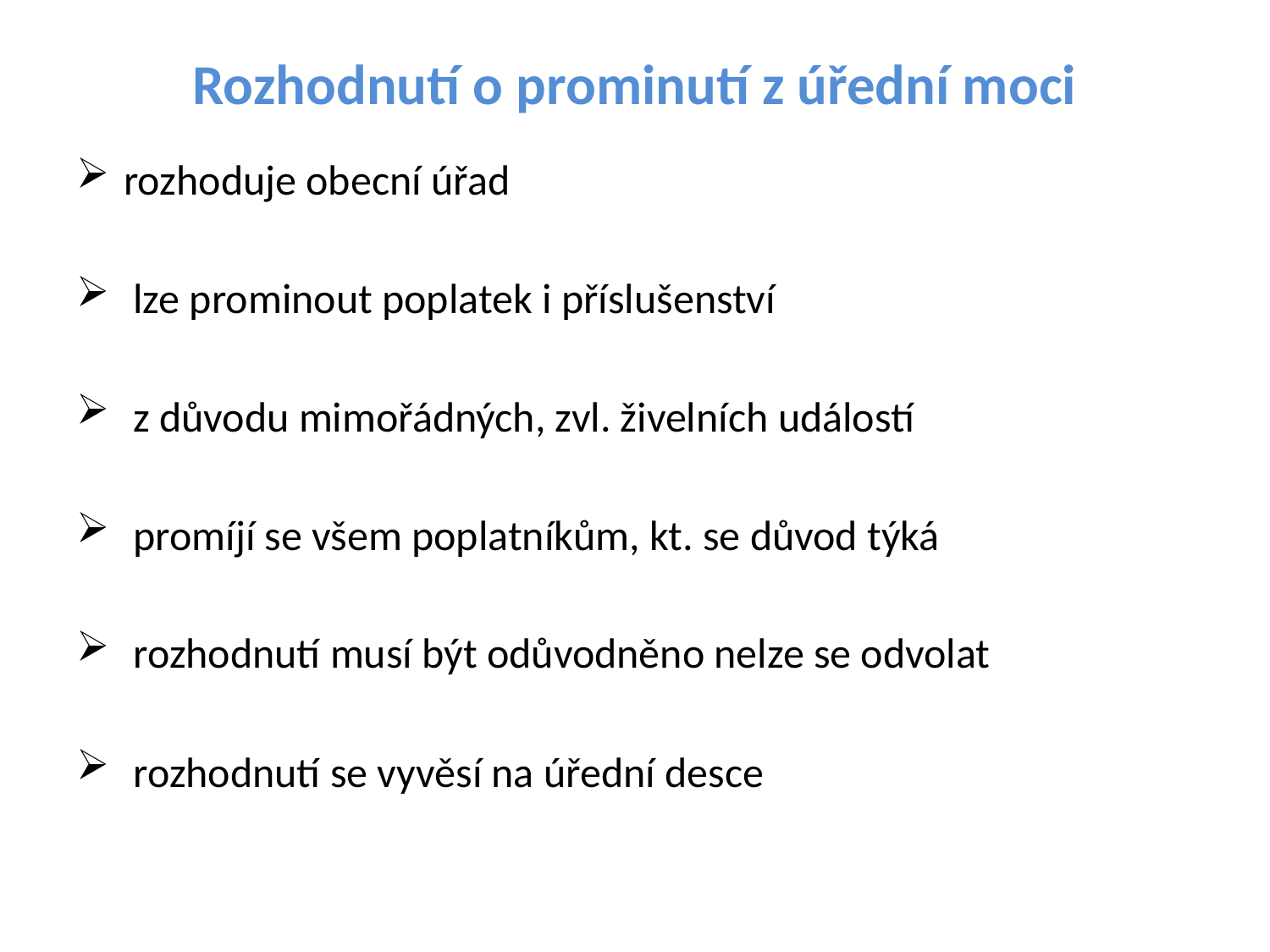

# Rozhodnutí o prominutí z úřední moci
rozhoduje obecní úřad

 lze prominout poplatek i příslušenství

 z důvodu mimořádných, zvl. živelních událostí

 promíjí se všem poplatníkům, kt. se důvod týká

 rozhodnutí musí být odůvodněno nelze se odvolat

 rozhodnutí se vyvěsí na úřední desce